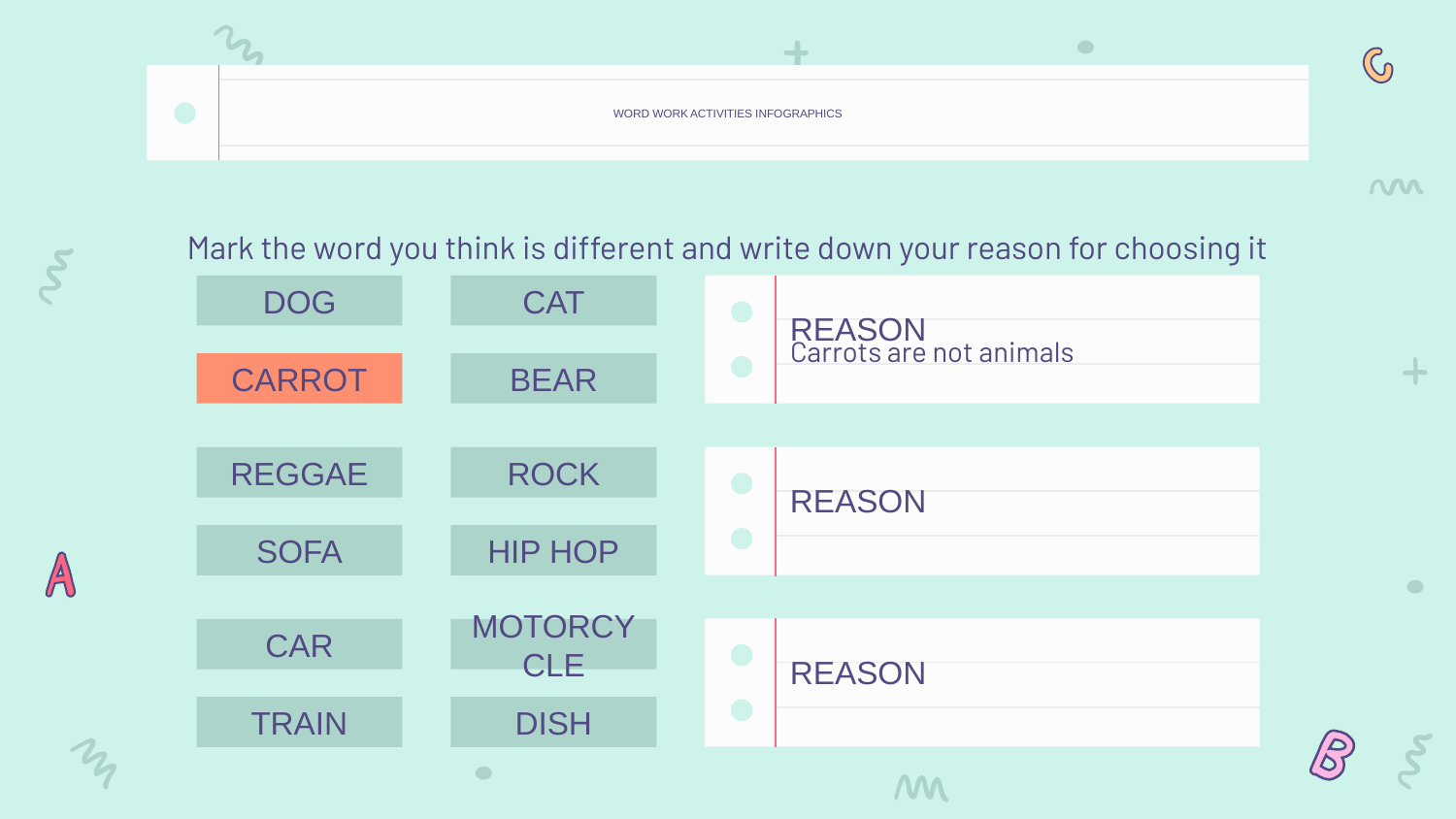

# WORD WORK ACTIVITIES INFOGRAPHICS
Mark the word you think is different and write down your reason for choosing it

DOG
CAT
CARROT
BEAR
REASON
Carrots are not animals

REGGAE
ROCK
SOFA
HIP HOP
REASON

CAR
MOTORCYCLE
TRAIN
DISH
REASON